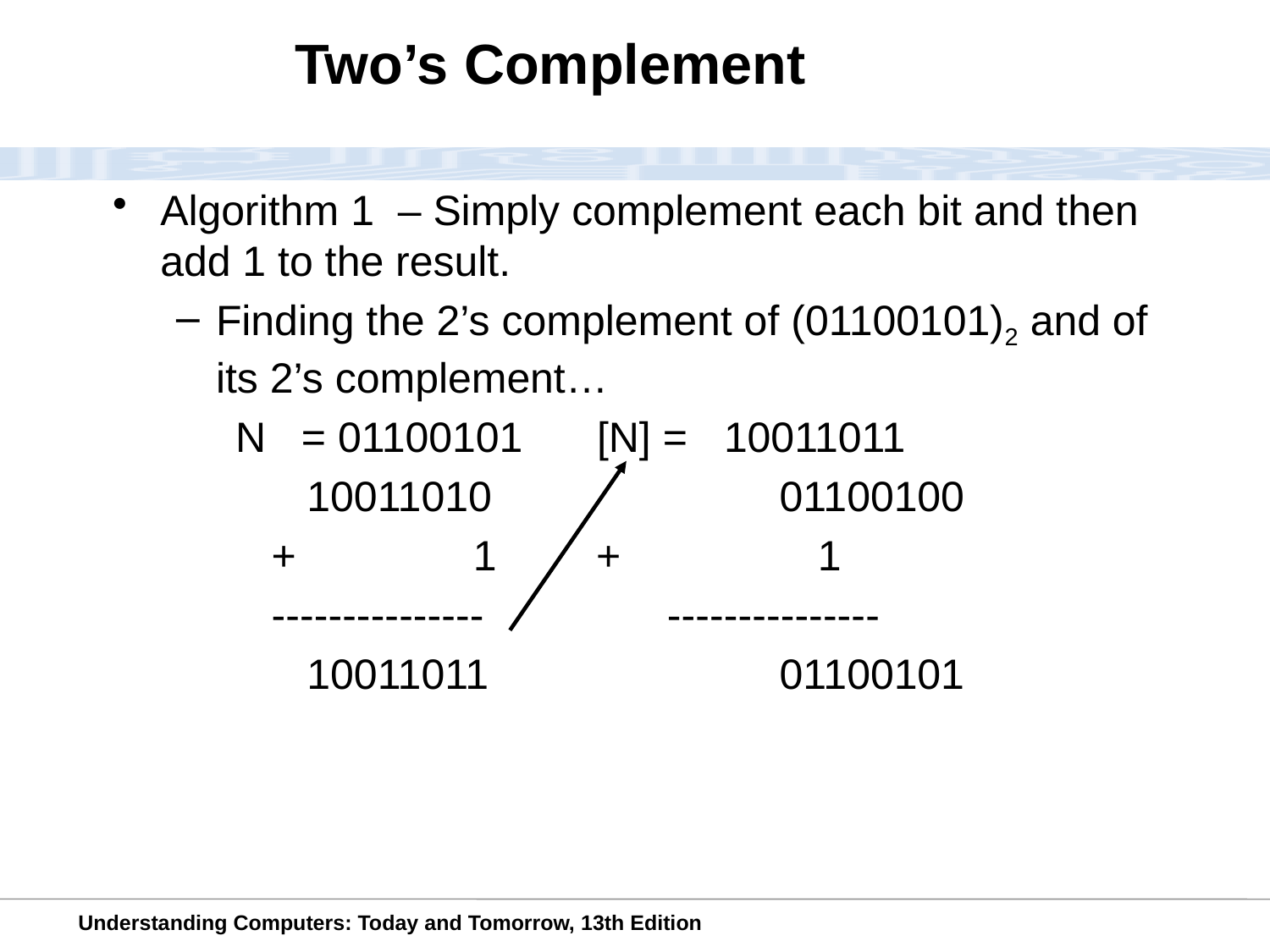

# Two’s Complement
Algorithm 1  – Simply complement each bit and then add 1 to the result.
Finding the 2’s complement of (01100101)2 and of its 2’s complement…
     N   = 01100101	[N] = 	10011011
	   10011010              	01100100
 	+               1	      +	              1
	---------------	            ---------------
	   10011011     	      	01100101